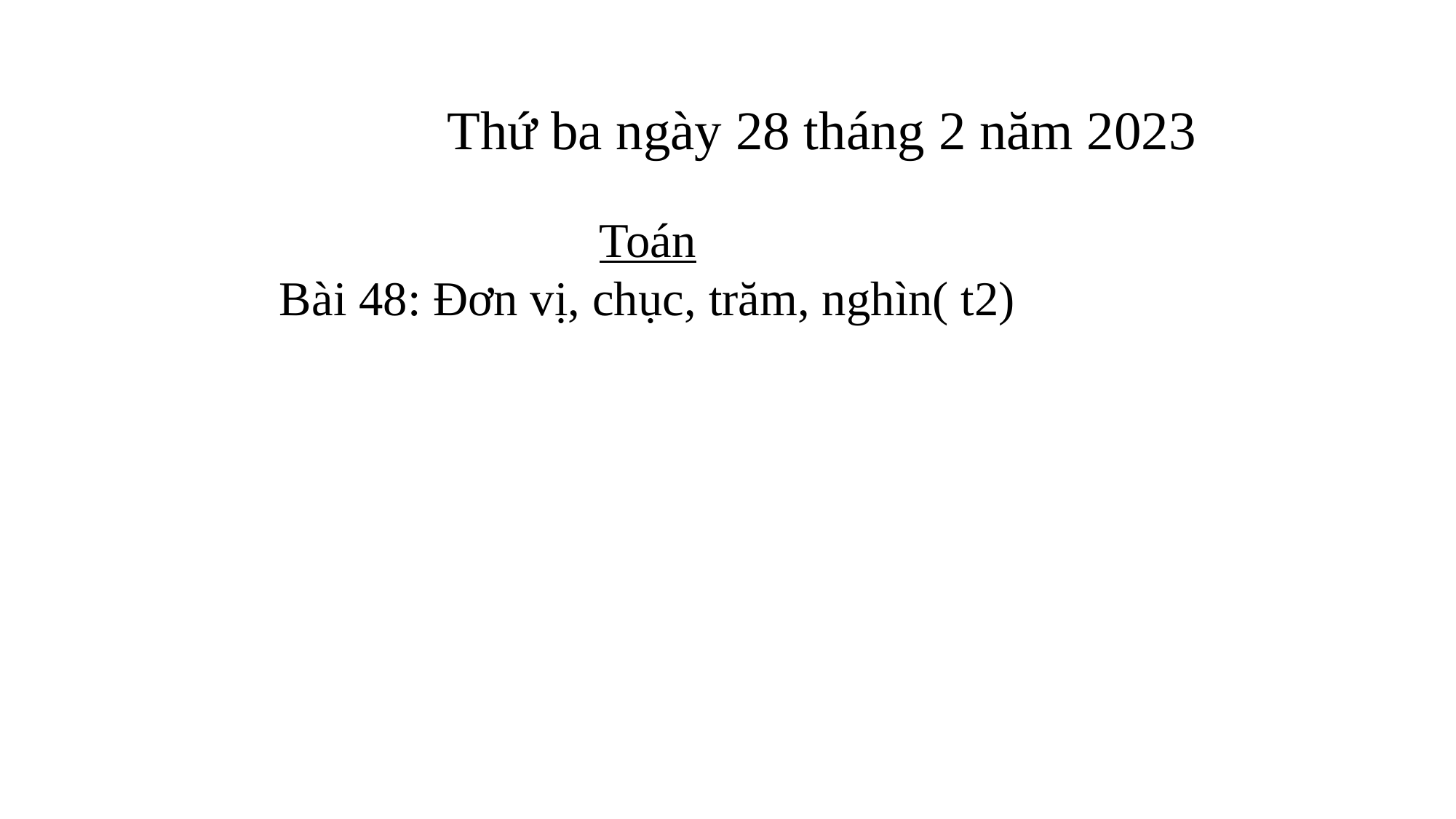

Thứ ba ngày 28 tháng 2 năm 2023
Toán
Bài 48: Đơn vị, chục, trăm, nghìn( t2)